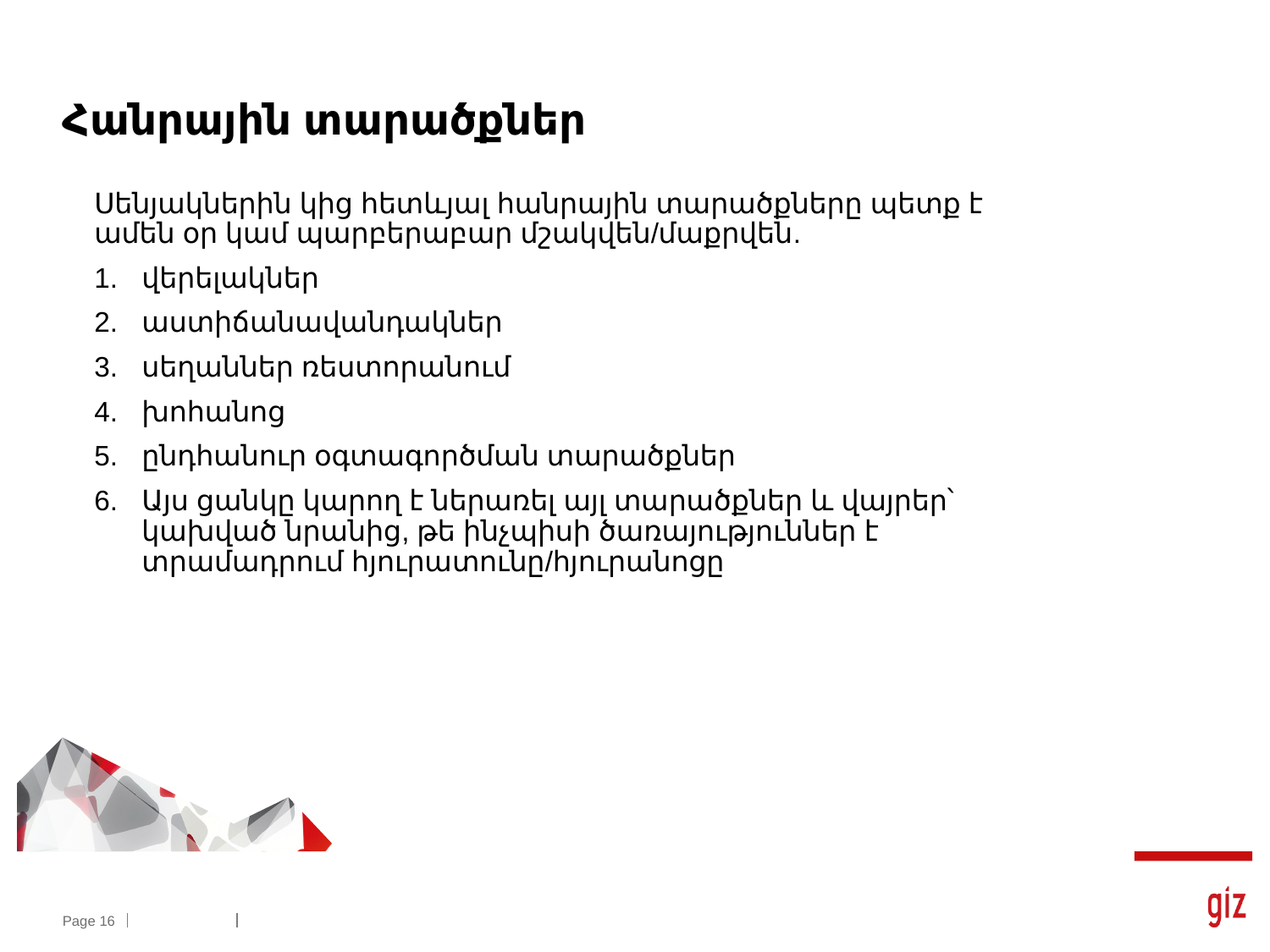

# Հանրային տարածքներ
Սենյակներին կից հետևյալ հանրային տարածքները պետք է ամեն օր կամ պարբերաբար մշակվեն/մաքրվեն.
վերելակներ
աստիճանավանդակներ
սեղաններ ռեստորանում
խոհանոց
ընդհանուր օգտագործման տարածքներ
Այս ցանկը կարող է ներառել այլ տարածքներ և վայրեր՝ կախված նրանից, թե ինչպիսի ծառայություններ է տրամադրում հյուրատունը/հյուրանոցը
Page 16